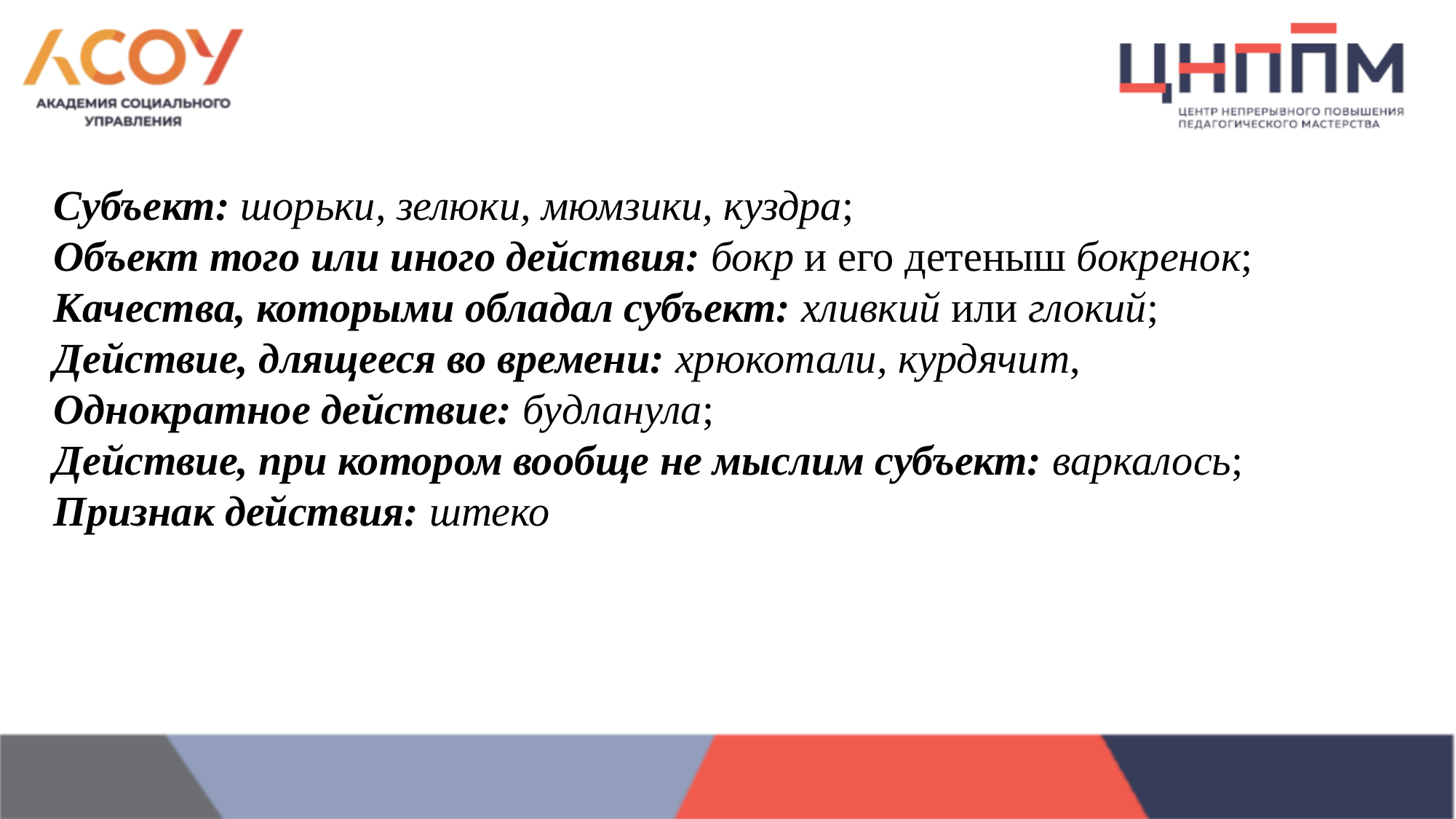

Субъект: шорьки, зелюки, мюмзики, куздра;
Объект того или иного действия: бокр и его детеныш бокренок;
Качества, которыми обладал субъект: хливкий или глокий;
Действие, длящееся во времени: хрюкотали, курдячит,
Однократное действие: будланула;
Действие, при котором вообще не мыслим субъект: варкалось;
Признак действия: штеко